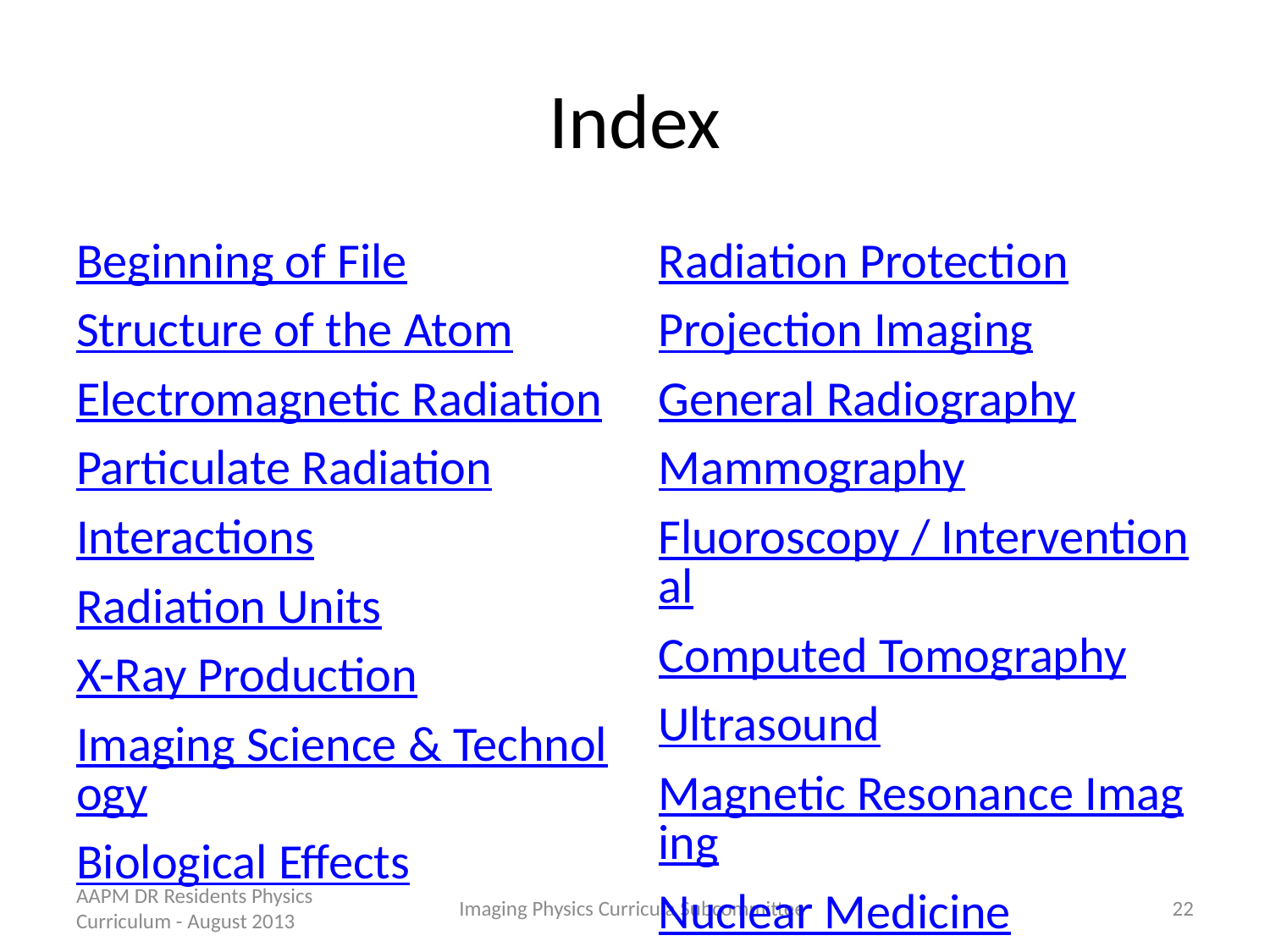

# Index
Beginning of File
Structure of the Atom
Electromagnetic Radiation
Particulate Radiation
Interactions
Radiation Units
X-Ray Production
Imaging Science & Technology
Biological Effects

Radiation Protection
Projection Imaging
General Radiography
Mammography
Fluoroscopy / Interventional
Computed Tomography
Ultrasound
Magnetic Resonance Imaging
Nuclear Medicine

AAPM DR Residents Physics Curriculum - August 2013
Imaging Physics Curricula Subcommittee
22